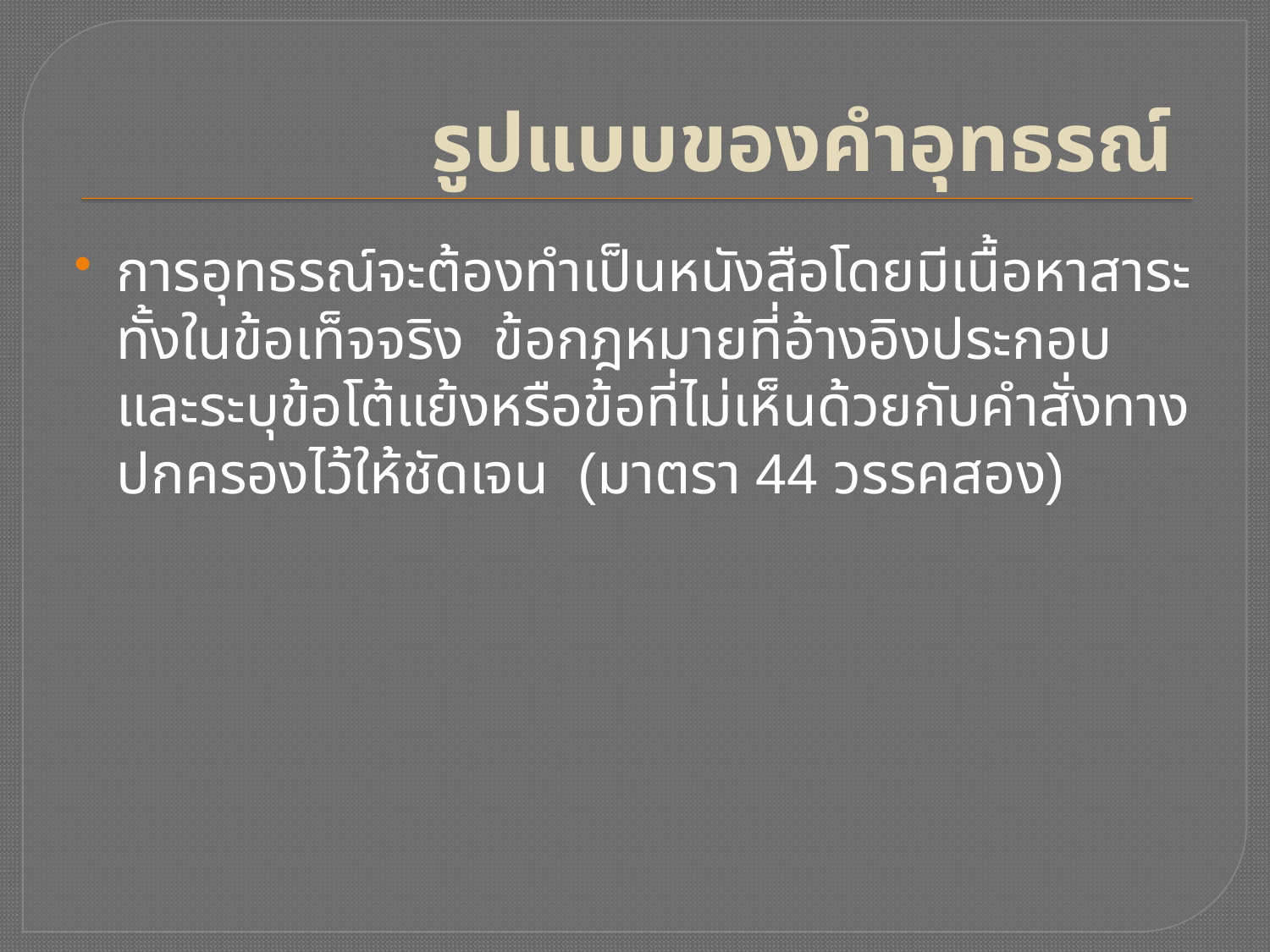

# รูปแบบของคำอุทธรณ์
การอุทธรณ์จะต้องทำเป็นหนังสือโดยมีเนื้อหาสาระทั้งในข้อเท็จจริง  ข้อกฎหมายที่อ้างอิงประกอบ และระบุข้อโต้แย้งหรือข้อที่ไม่เห็นด้วยกับคำสั่งทางปกครองไว้ให้ชัดเจน  (มาตรา 44 วรรคสอง)